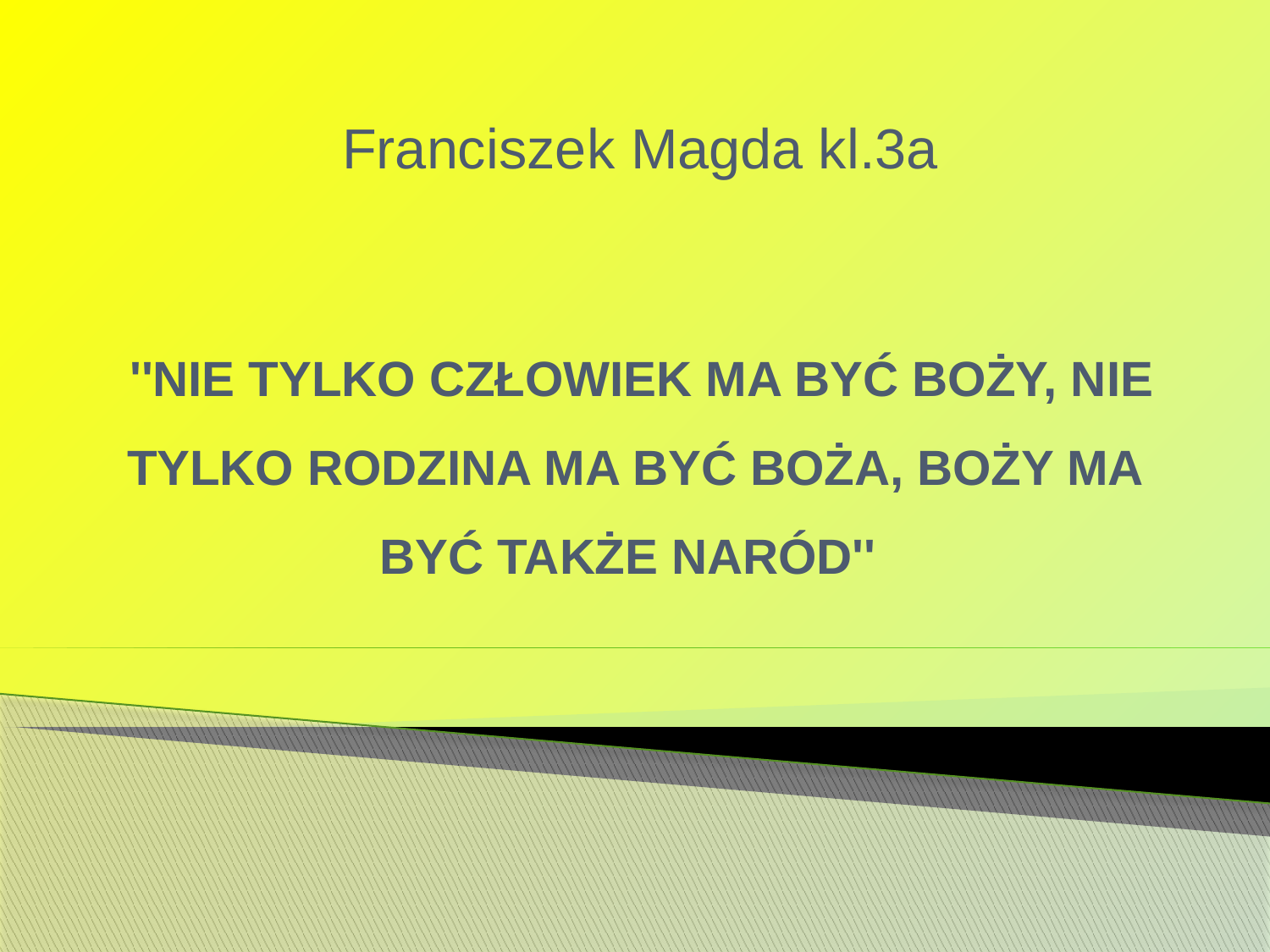

Franciszek Magda kl.3a

# ''NIE TYLKO CZŁOWIEK MA BYĆ BOŻY, NIE TYLKO RODZINA MA BYĆ BOŻA, BOŻY MA BYĆ TAKŻE NARÓD''